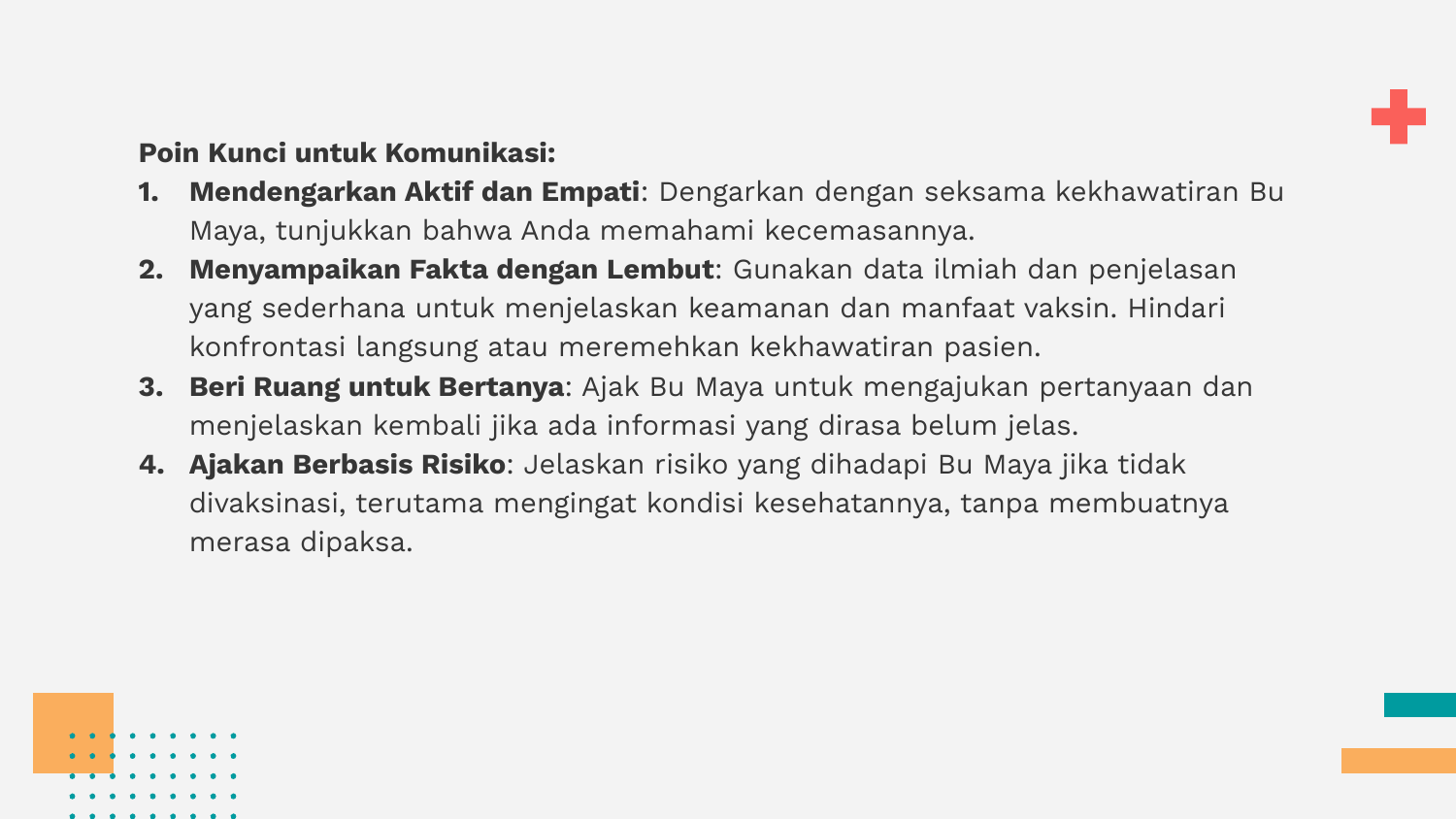

Poin Kunci untuk Komunikasi:
Mendengarkan Aktif dan Empati: Dengarkan dengan seksama kekhawatiran Bu Maya, tunjukkan bahwa Anda memahami kecemasannya.
Menyampaikan Fakta dengan Lembut: Gunakan data ilmiah dan penjelasan yang sederhana untuk menjelaskan keamanan dan manfaat vaksin. Hindari konfrontasi langsung atau meremehkan kekhawatiran pasien.
Beri Ruang untuk Bertanya: Ajak Bu Maya untuk mengajukan pertanyaan dan menjelaskan kembali jika ada informasi yang dirasa belum jelas.
Ajakan Berbasis Risiko: Jelaskan risiko yang dihadapi Bu Maya jika tidak divaksinasi, terutama mengingat kondisi kesehatannya, tanpa membuatnya merasa dipaksa.